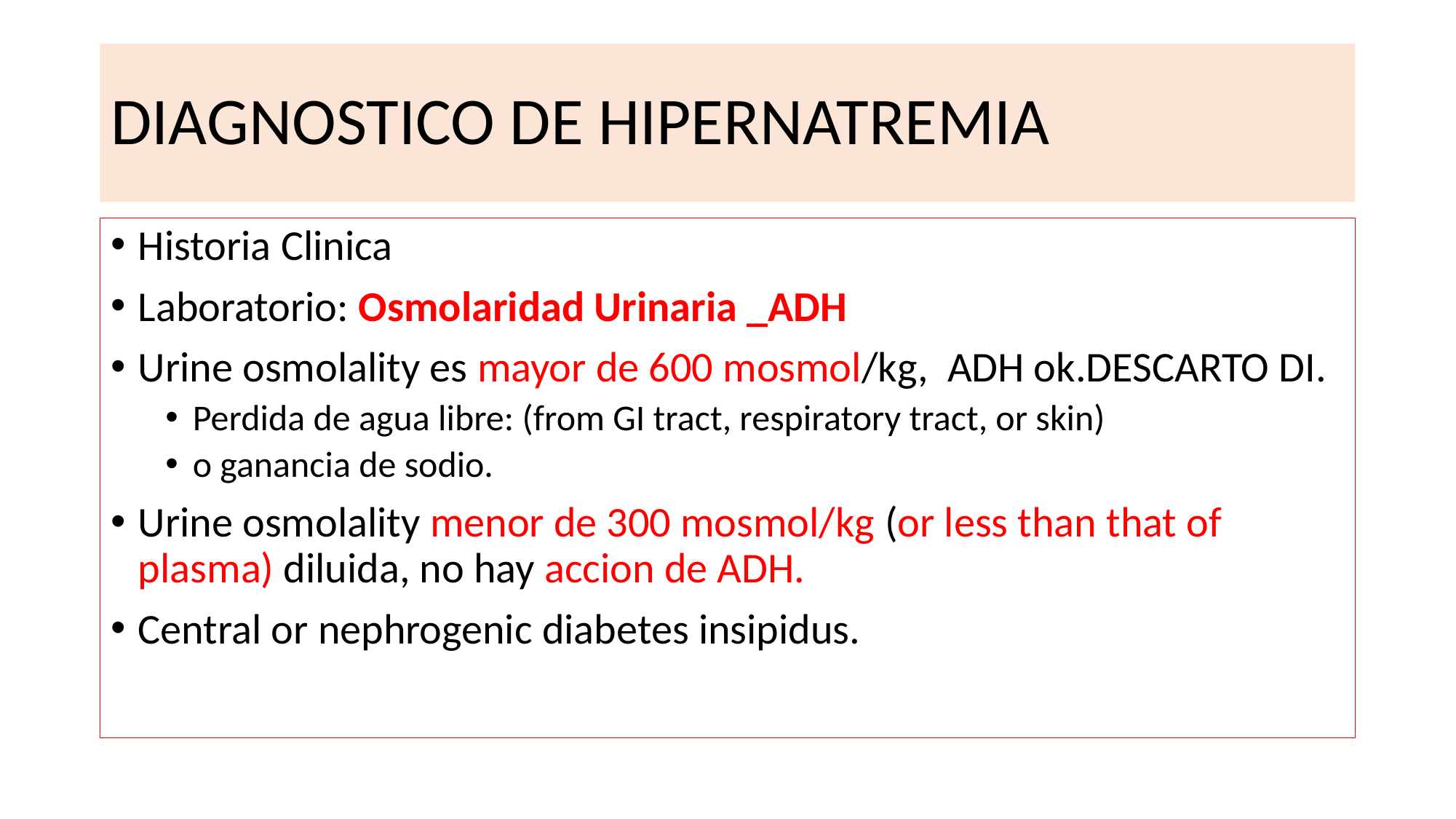

# DIAGNOSTICO DE HIPERNATREMIA
Historia Clinica
Laboratorio: Osmolaridad Urinaria _ADH
Urine osmolality es mayor de 600 mosmol/kg,  ADH ok.DESCARTO DI.
Perdida de agua libre: (from GI tract, respiratory tract, or skin)
o ganancia de sodio.
Urine osmolality menor de 300 mosmol/kg (or less than that of plasma) diluida, no hay accion de ADH.
Central or nephrogenic diabetes insipidus.